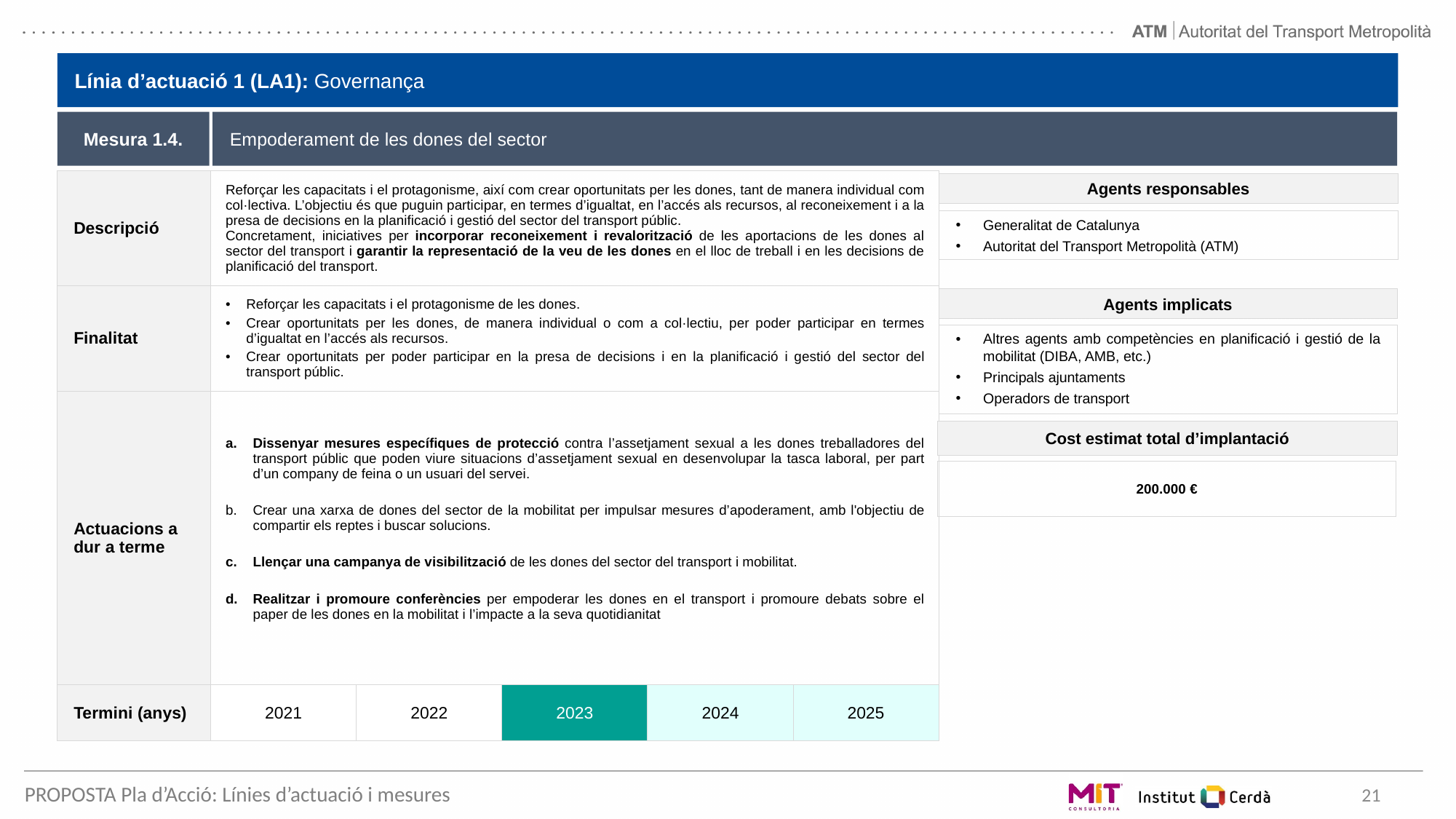

Línia d’actuació 1 (LA1): Governança
Mesura 1.4.
Empoderament de les dones del sector
| Descripció | Reforçar les capacitats i el protagonisme, així com crear oportunitats per les dones, tant de manera individual com col·lectiva. L’objectiu és que puguin participar, en termes d’igualtat, en l’accés als recursos, al reconeixement i a la presa de decisions en la planificació i gestió del sector del transport públic. Concretament, iniciatives per incorporar reconeixement i revalorització de les aportacions de les dones al sector del transport i garantir la representació de la veu de les dones en el lloc de treball i en les decisions de planificació del transport. |  |  |  |  |
| --- | --- | --- | --- | --- | --- |
| Finalitat | Reforçar les capacitats i el protagonisme de les dones. Crear oportunitats per les dones, de manera individual o com a col·lectiu, per poder participar en termes d’igualtat en l’accés als recursos. Crear oportunitats per poder participar en la presa de decisions i en la planificació i gestió del sector del transport públic. |  |  |  |  |
| Actuacions a dur a terme | Dissenyar mesures específiques de protecció contra l’assetjament sexual a les dones treballadores del transport públic que poden viure situacions d’assetjament sexual en desenvolupar la tasca laboral, per part d’un company de feina o un usuari del servei. Crear una xarxa de dones del sector de la mobilitat per impulsar mesures d’apoderament, amb l'objectiu de compartir els reptes i buscar solucions. Llençar una campanya de visibilització de les dones del sector del transport i mobilitat. Realitzar i promoure conferències per empoderar les dones en el transport i promoure debats sobre el paper de les dones en la mobilitat i l’impacte a la seva quotidianitat |  |  |  |  |
| Termini (anys) | 2021 | 2022 | 2023 | 2024 | 2025 |
Agents responsables
Generalitat de Catalunya
Autoritat del Transport Metropolità (ATM)
Agents implicats
Altres agents amb competències en planificació i gestió de la mobilitat (DIBA, AMB, etc.)
Principals ajuntaments
Operadors de transport
Cost estimat total d’implantació
200.000 €